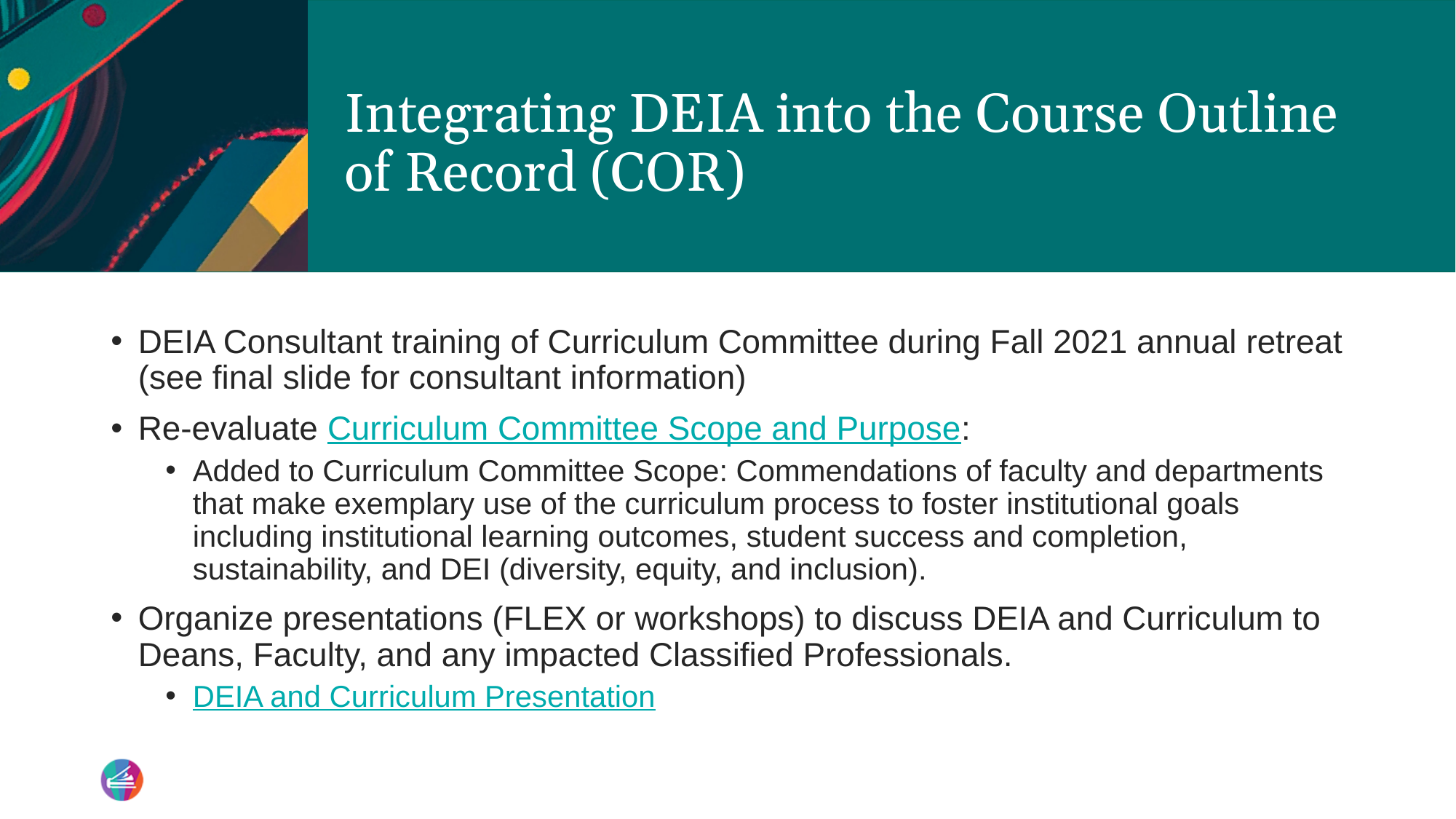

# Integrating DEIA into the Course Outline of Record (COR)
DEIA Consultant training of Curriculum Committee during Fall 2021 annual retreat (see final slide for consultant information)
Re-evaluate Curriculum Committee Scope and Purpose:
Added to Curriculum Committee Scope: Commendations of faculty and departments that make exemplary use of the curriculum process to foster institutional goals including institutional learning outcomes, student success and completion, sustainability, and DEI (diversity, equity, and inclusion).
Organize presentations (FLEX or workshops) to discuss DEIA and Curriculum to Deans, Faculty, and any impacted Classified Professionals.
DEIA and Curriculum Presentation